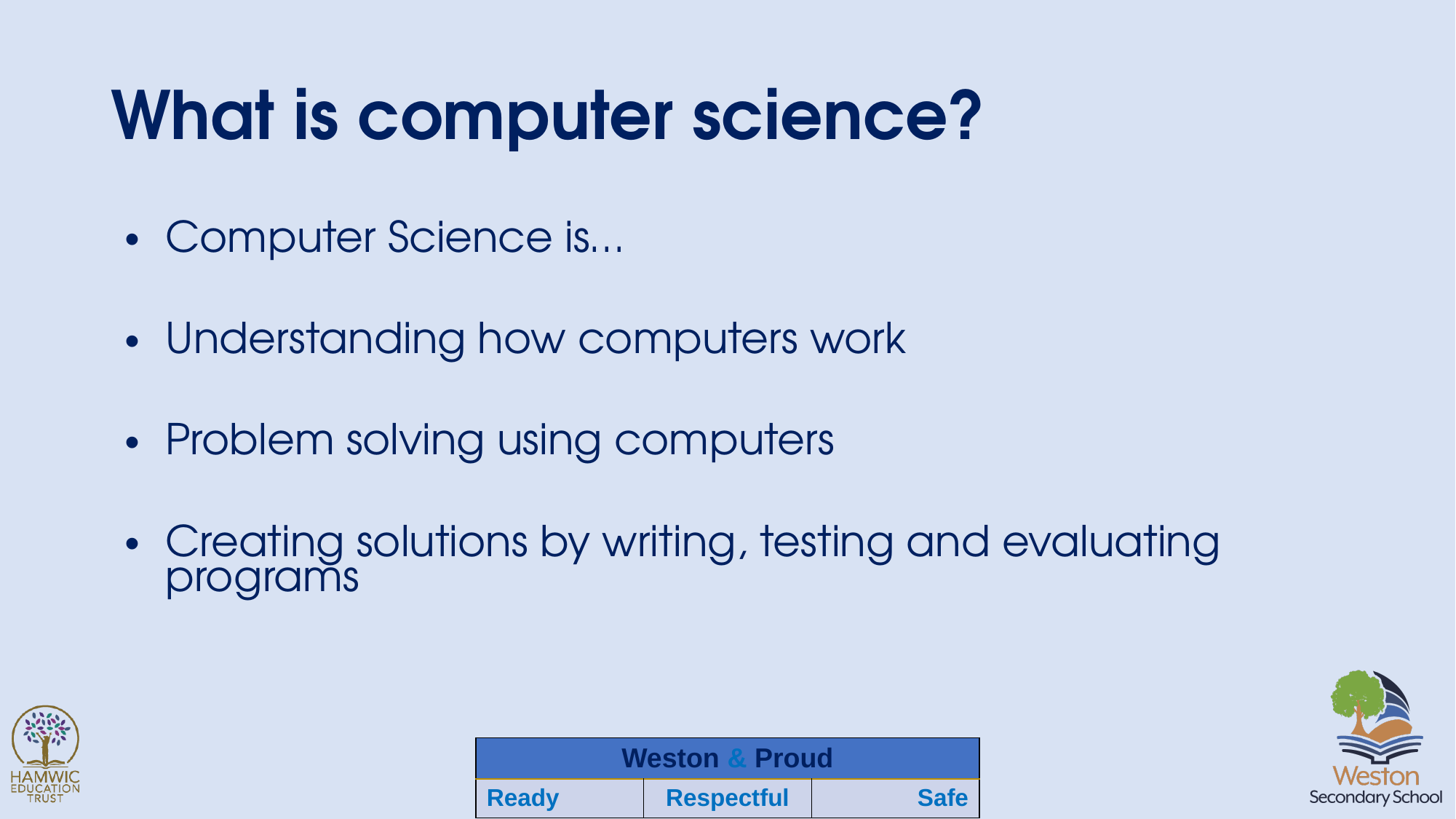

# What is computer science?
Computer Science is…

Understanding how computers work

Problem solving using computers

Creating solutions by writing, testing and evaluating programs